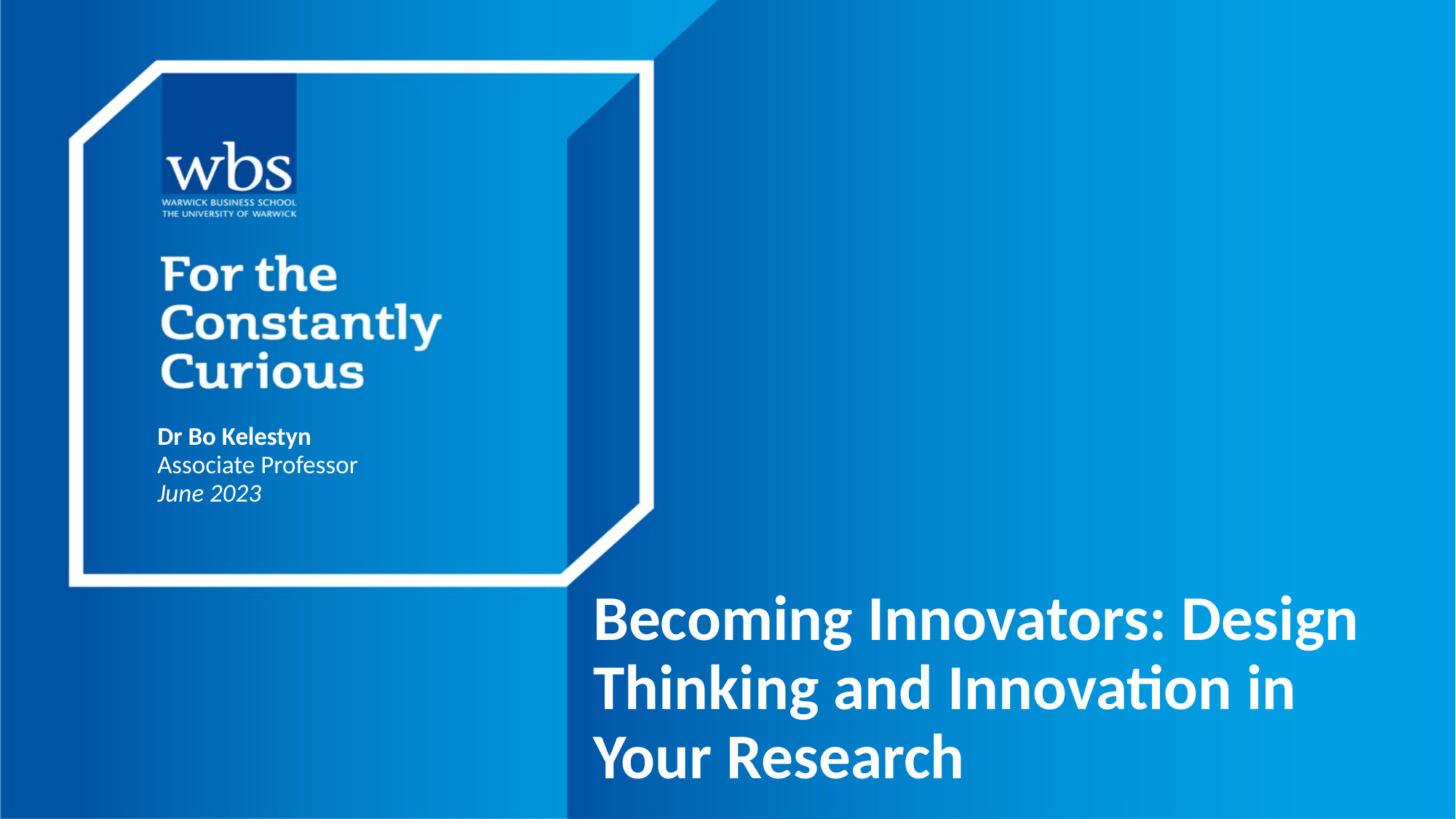

Dr Bo Kelestyn
Associate Professor
June 2023
# Becoming Innovators: Design Thinking and Innovation in Your Research